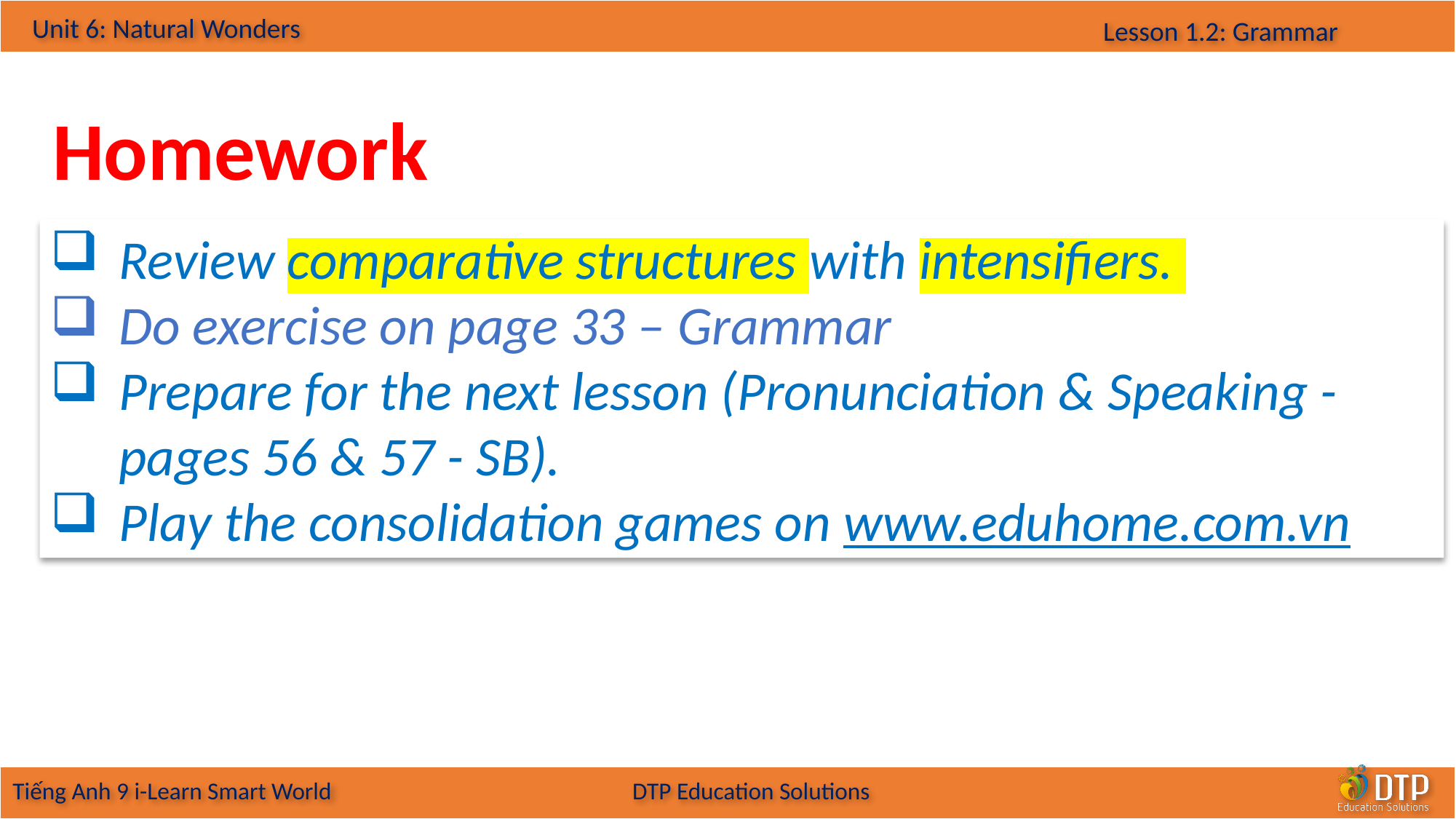

Homework
Review comparative structures with intensifiers.
Do exercise on page 33 – Grammar
Prepare for the next lesson (Pronunciation & Speaking - pages 56 & 57 - SB).
Play the consolidation games on www.eduhome.com.vn